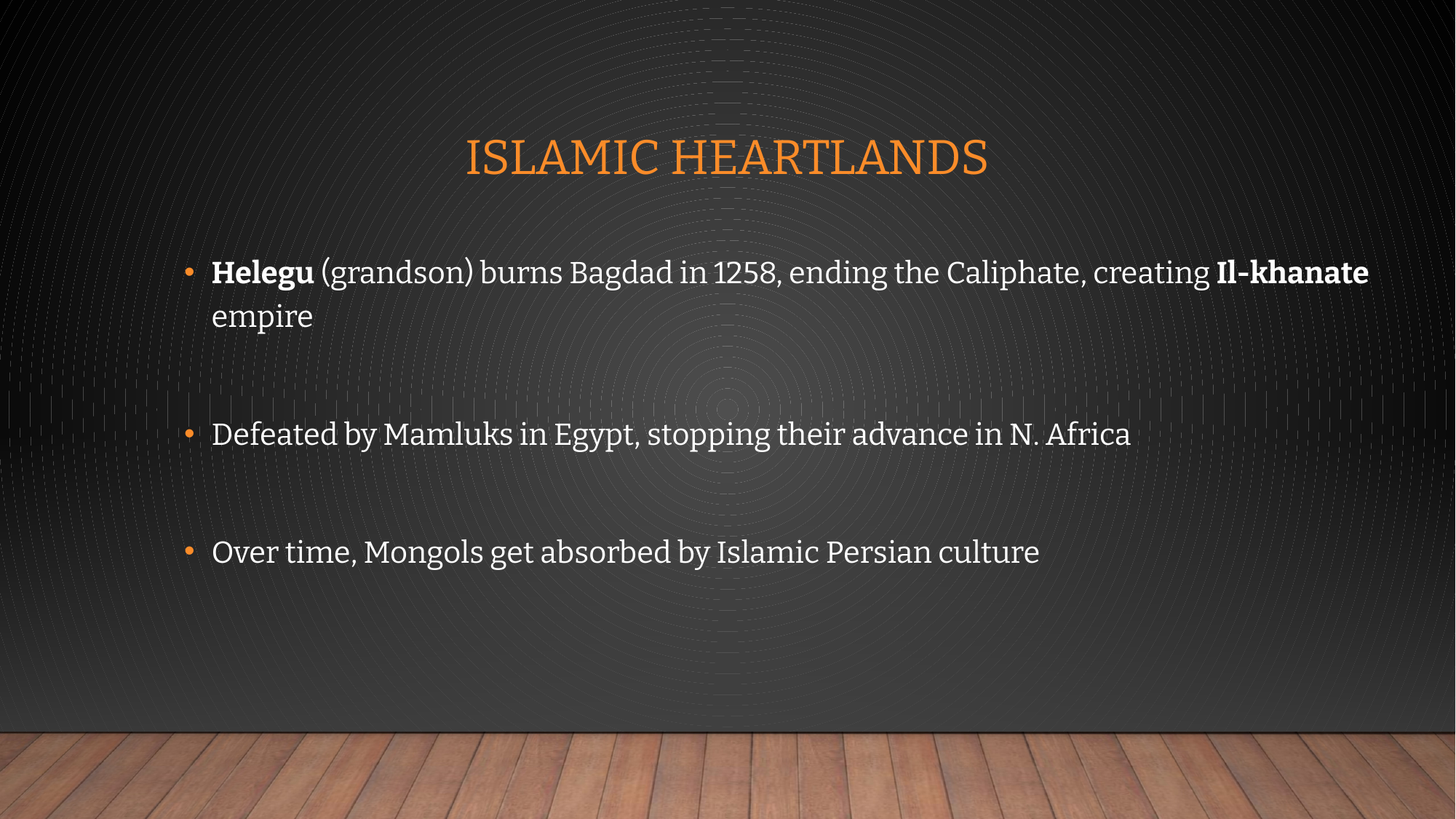

# Islamic Heartlands
Helegu (grandson) burns Bagdad in 1258, ending the Caliphate, creating Il-khanate empire

Defeated by Mamluks in Egypt, stopping their advance in N. Africa

Over time, Mongols get absorbed by Islamic Persian culture